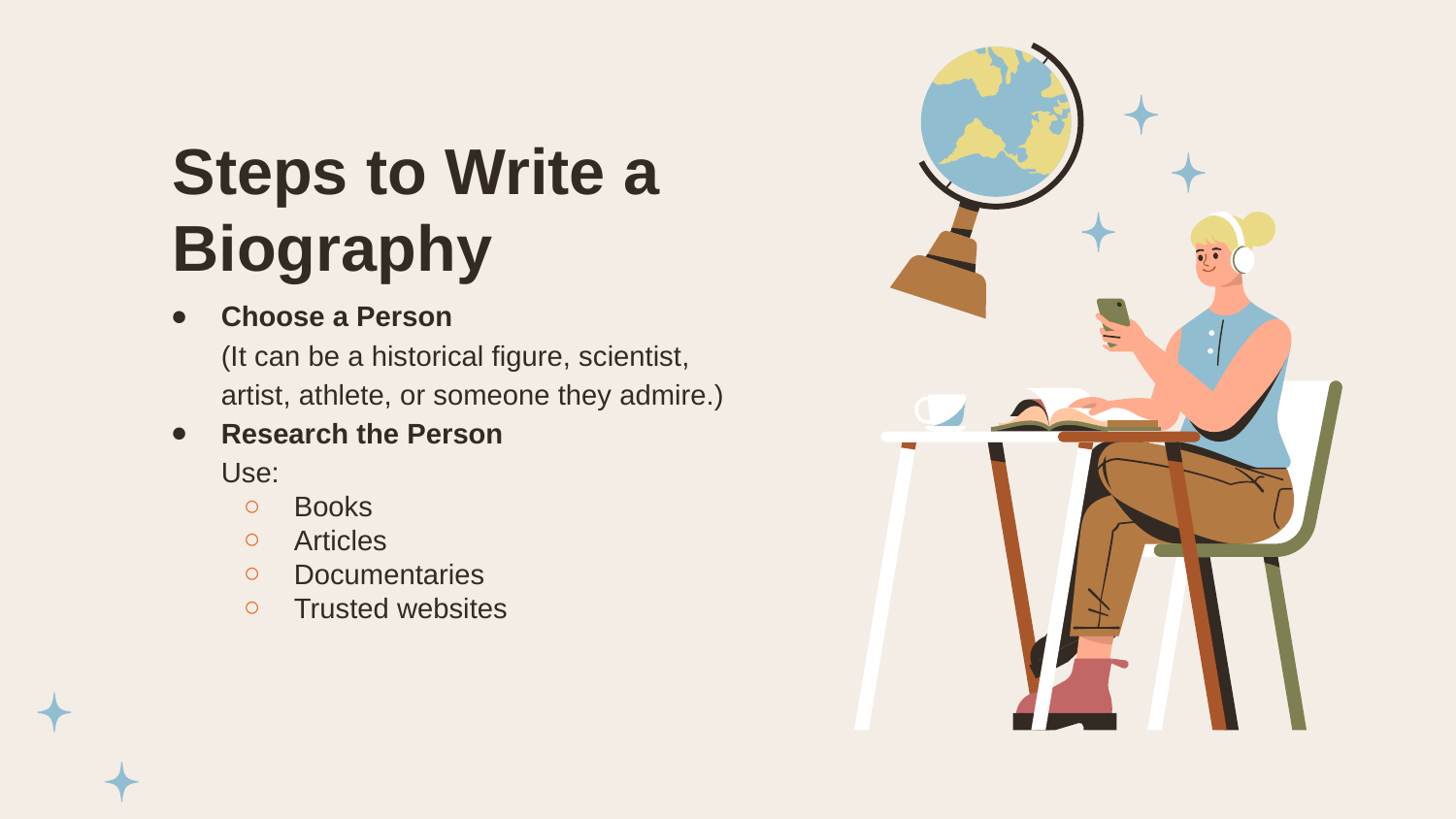

# Steps to Write a Biography
Choose a Person
(It can be a historical figure, scientist, artist, athlete, or someone they admire.)
Research the Person
Use:
Books
Articles
Documentaries
Trusted websites